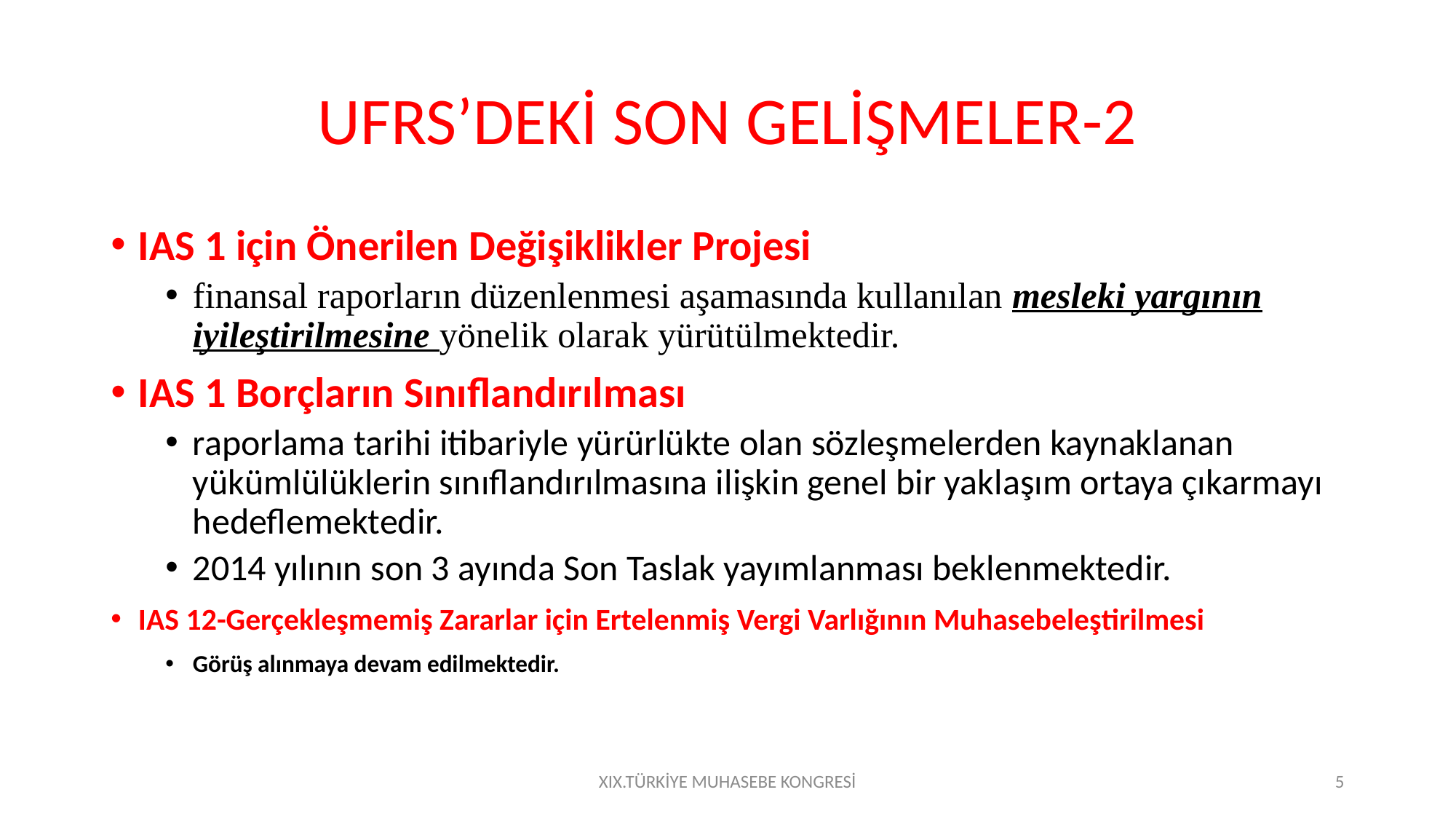

# UFRS’DEKİ SON GELİŞMELER-2
IAS 1 için Önerilen Değişiklikler Projesi
finansal raporların düzenlenmesi aşamasında kullanılan mesleki yargının iyileştirilmesine yönelik olarak yürütülmektedir.
IAS 1 Borçların Sınıflandırılması
raporlama tarihi itibariyle yürürlükte olan sözleşmelerden kaynaklanan yükümlülüklerin sınıflandırılmasına ilişkin genel bir yaklaşım ortaya çıkarmayı hedeflemektedir.
2014 yılının son 3 ayında Son Taslak yayımlanması beklenmektedir.
IAS 12-Gerçekleşmemiş Zararlar için Ertelenmiş Vergi Varlığının Muhasebeleştirilmesi
Görüş alınmaya devam edilmektedir.

XIX.TÜRKİYE MUHASEBE KONGRESİ
5